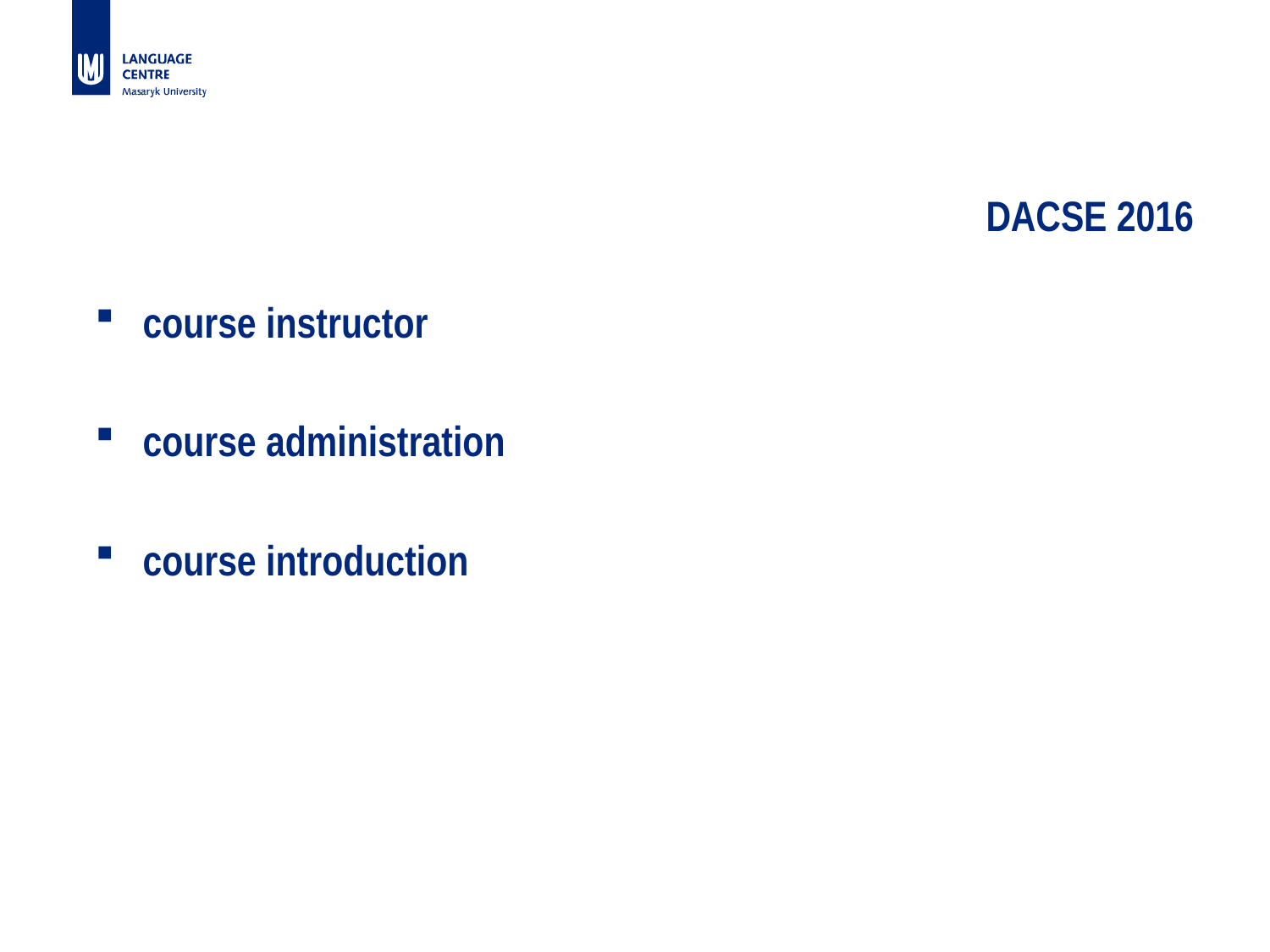

# DACSE 2016
course instructor

course administration

course introduction